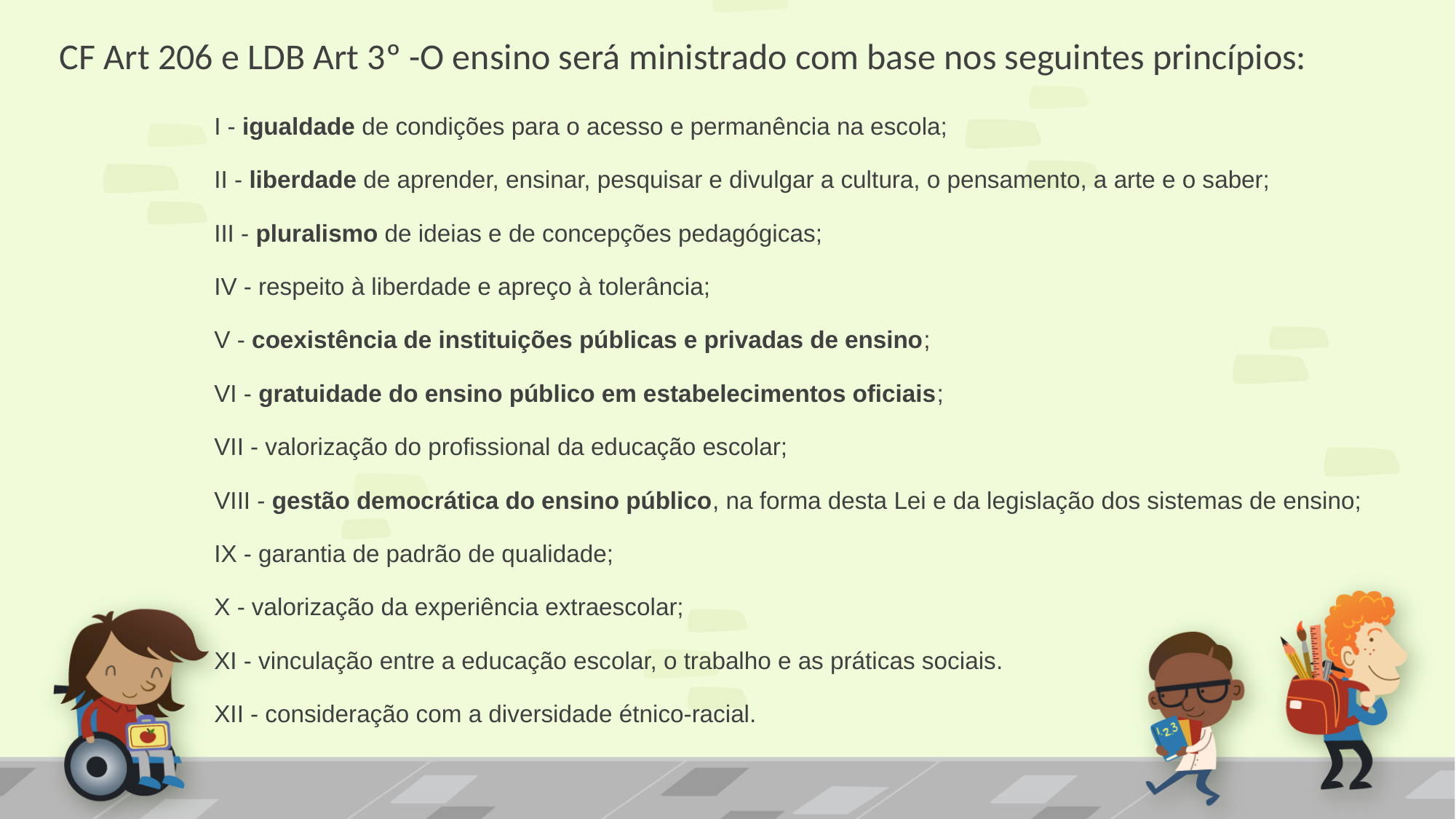

# CF Art 206 e LDB Art 3º -O ensino será ministrado com base nos seguintes princípios:
I - igualdade de condições para o acesso e permanência na escola;
II - liberdade de aprender, ensinar, pesquisar e divulgar a cultura, o pensamento, a arte e o saber;
III - pluralismo de ideias e de concepções pedagógicas;
IV - respeito à liberdade e apreço à tolerância;
V - coexistência de instituições públicas e privadas de ensino;
VI - gratuidade do ensino público em estabelecimentos oficiais;
VII - valorização do profissional da educação escolar;
VIII - gestão democrática do ensino público, na forma desta Lei e da legislação dos sistemas de ensino;
IX - garantia de padrão de qualidade;
X - valorização da experiência extraescolar;
XI - vinculação entre a educação escolar, o trabalho e as práticas sociais.
XII - consideração com a diversidade étnico-racial.